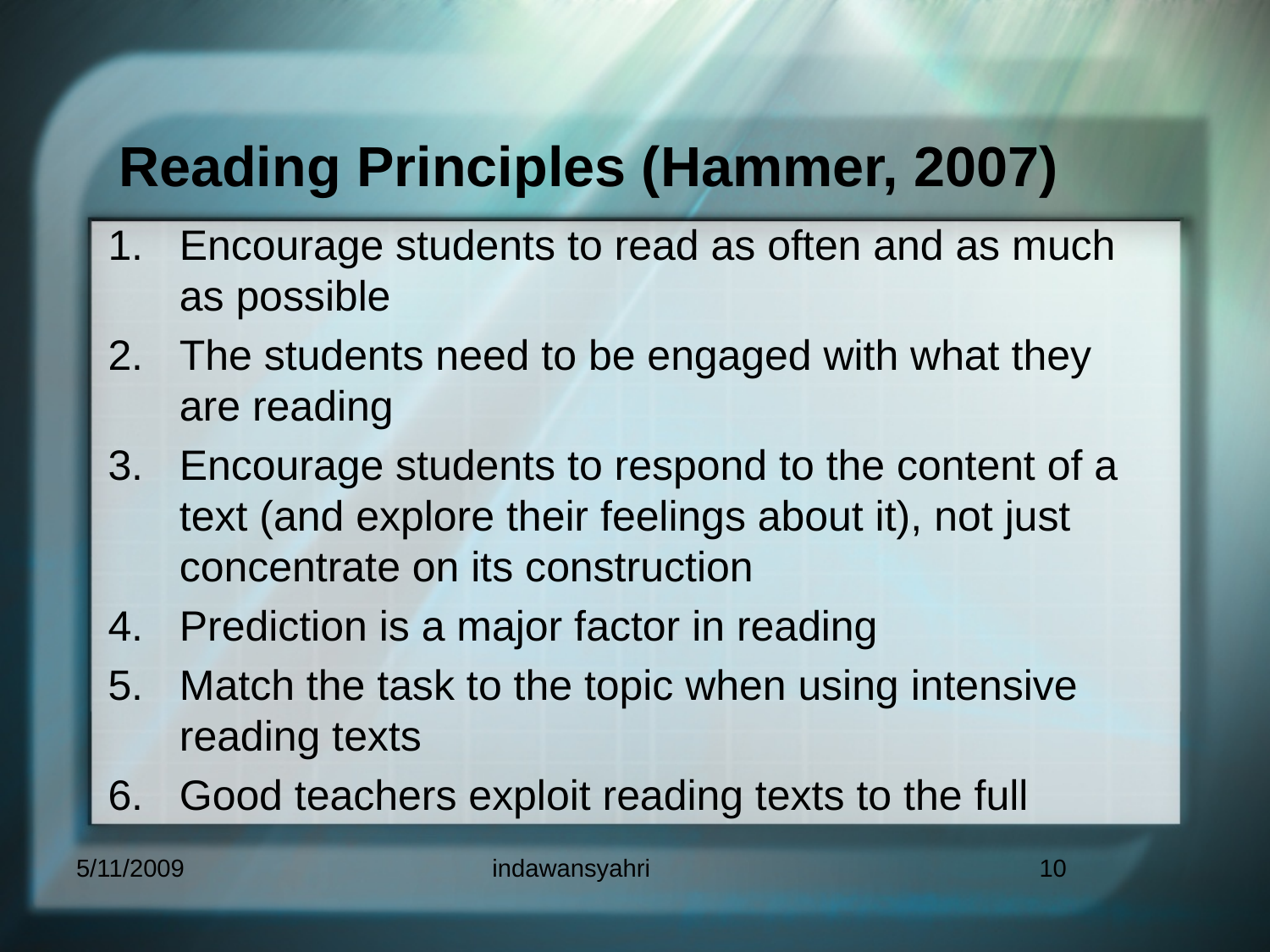

# Reading Principles (Hammer, 2007)
Encourage students to read as often and as much as possible
The students need to be engaged with what they are reading
Encourage students to respond to the content of a text (and explore their feelings about it), not just concentrate on its construction
Prediction is a major factor in reading
Match the task to the topic when using intensive reading texts
Good teachers exploit reading texts to the full
5/11/2009
indawansyahri
10